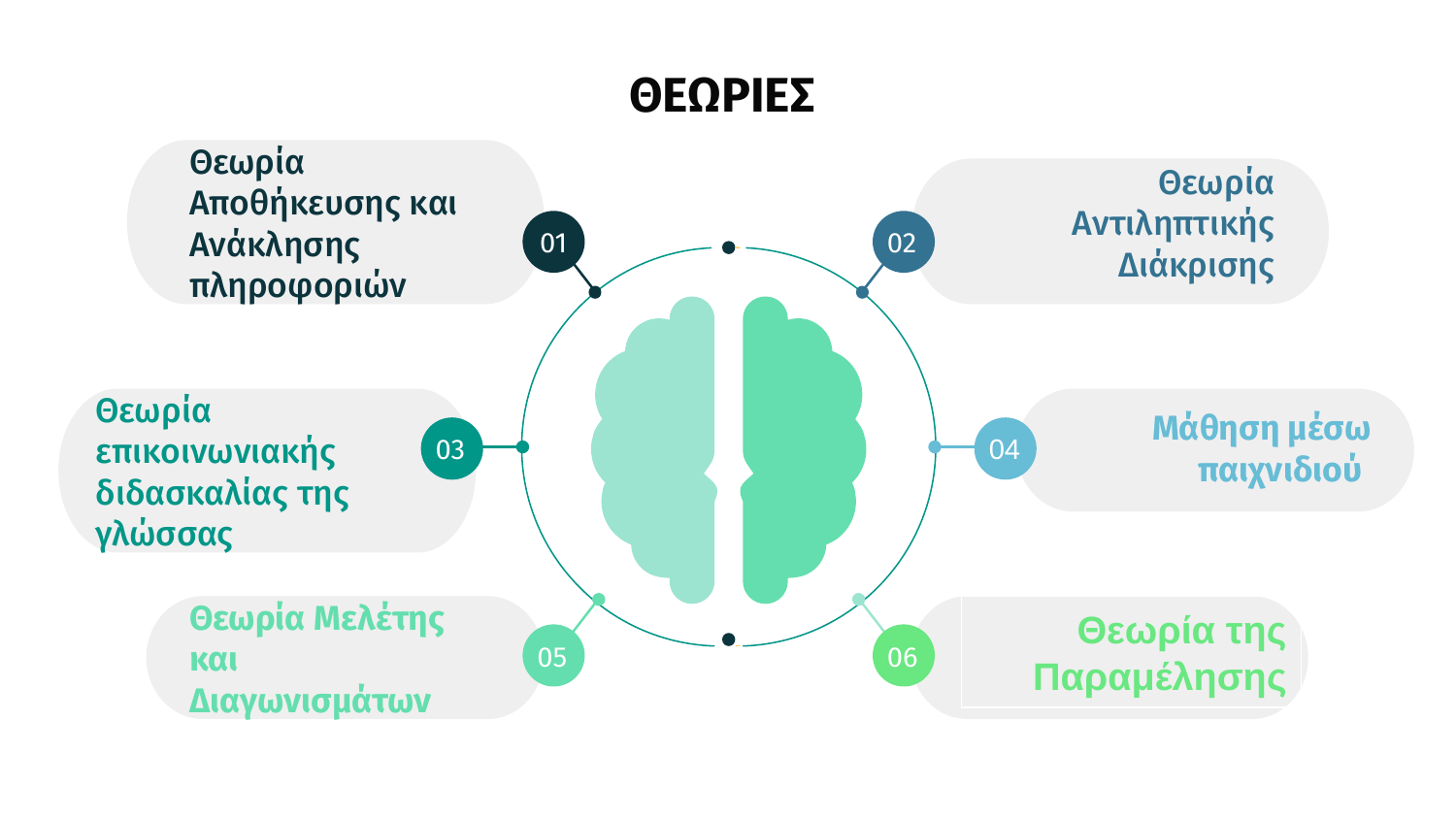

# ΘΕΩΡΙΕΣ

Θεωρία Αντιληπτικής Διάκρισης
Θεωρία Αποθήκευσης και Ανάκλησης πληροφοριών
01

02

Θεωρία επικοινωνιακής διδασκαλίας της γλώσσας
Μάθηση μέσω παιχνιδιού
03

04

05

06

Θεωρία της Παραμέλησης
Θεωρία Μελέτης και Διαγωνισμάτων